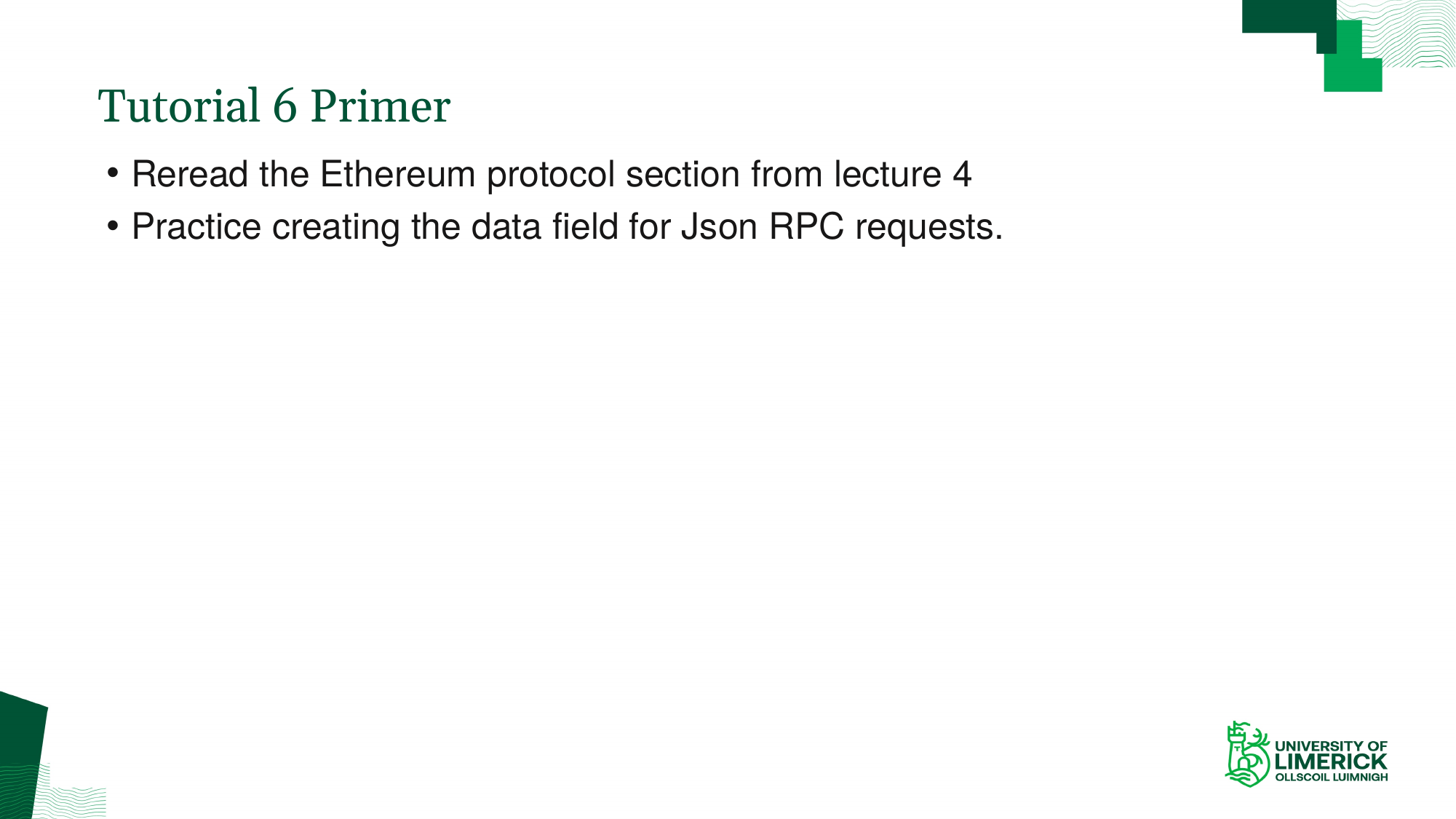

# Tutorial 6 Primer
Reread the Ethereum protocol section from lecture 4
Practice creating the data field for Json RPC requests.